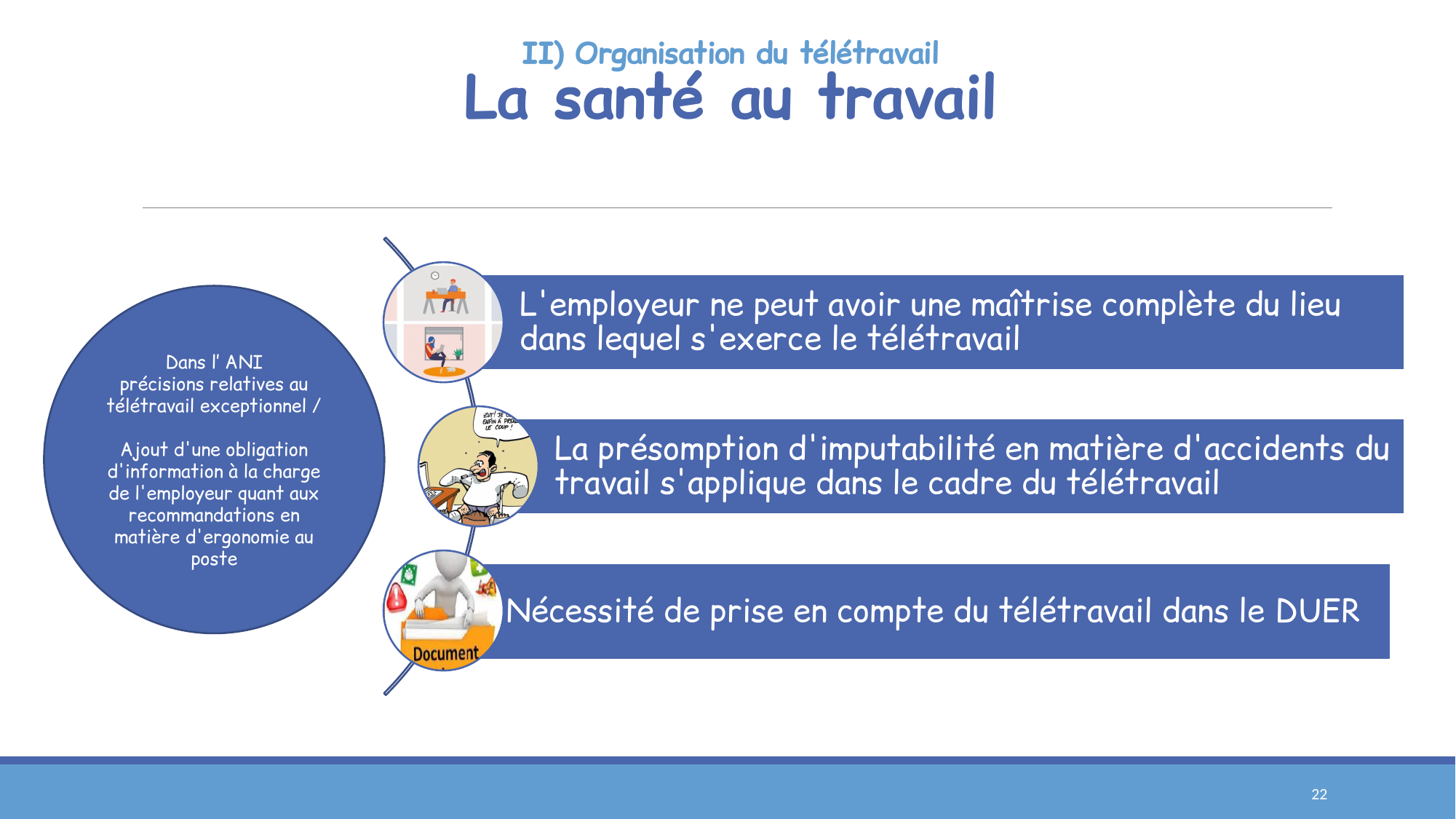

# II) Organisation du télétravail La santé au travail
L'employeur ne peut avoir une maîtrise complète du lieu dans lequel s'exerce le télétravail
La présomption d'imputabilité en matière d'accidents du travail s'applique dans le cadre du télétravail
Nécessité de prise en compte du télétravail dans le DUER
Dans l’ ANI
précisions relatives au télétravail exceptionnel /

Ajout d'une obligation d'information à la charge de l'employeur quant aux recommandations en matière d'ergonomie au poste
22